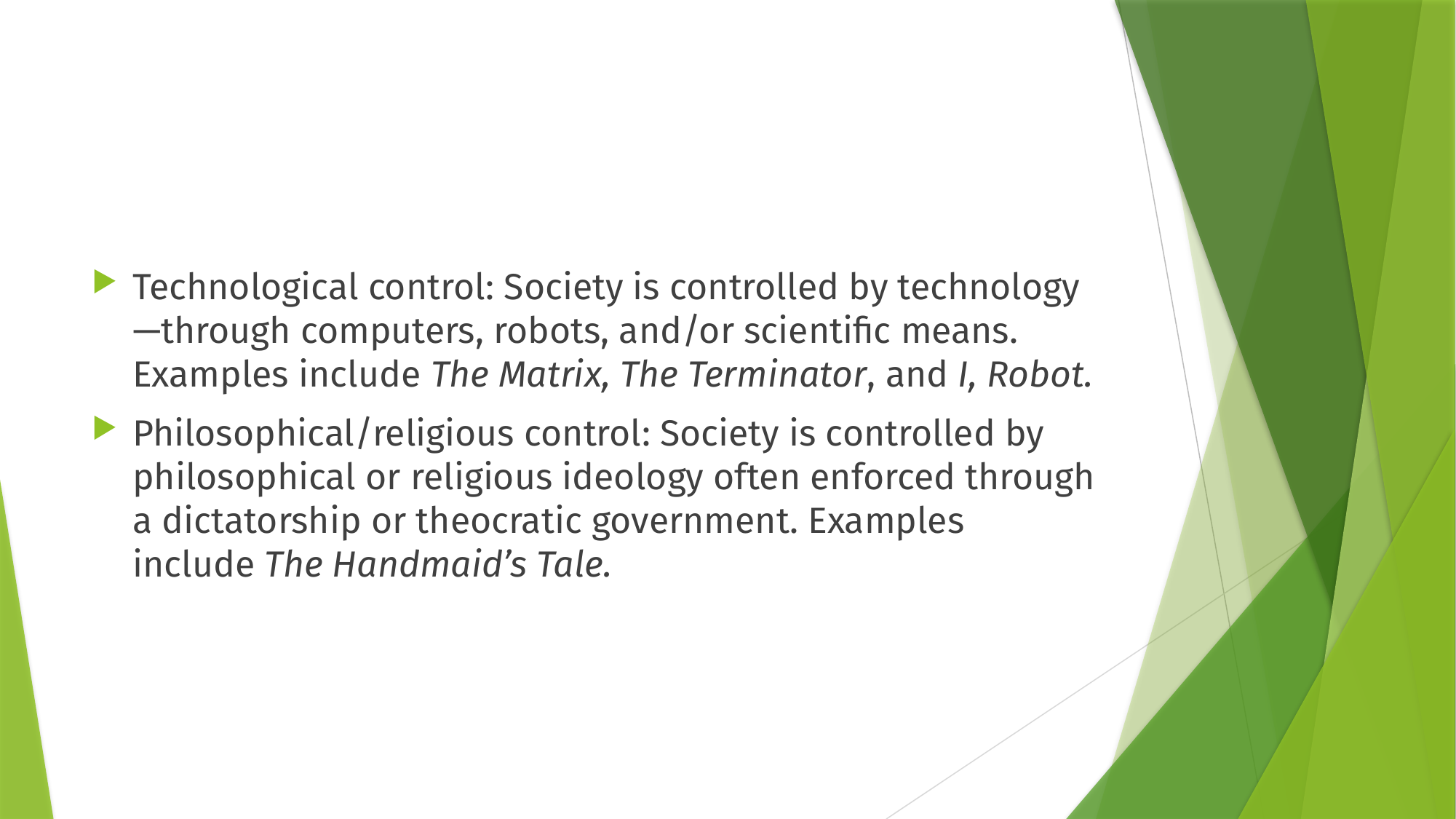

#
Technological control: Society is controlled by technology—through computers, robots, and/or scientific means. Examples include The Matrix, The Terminator, and I, Robot.
Philosophical/religious control: Society is controlled by philosophical or religious ideology often enforced through a dictatorship or theocratic government. Examples include The Handmaid’s Tale.